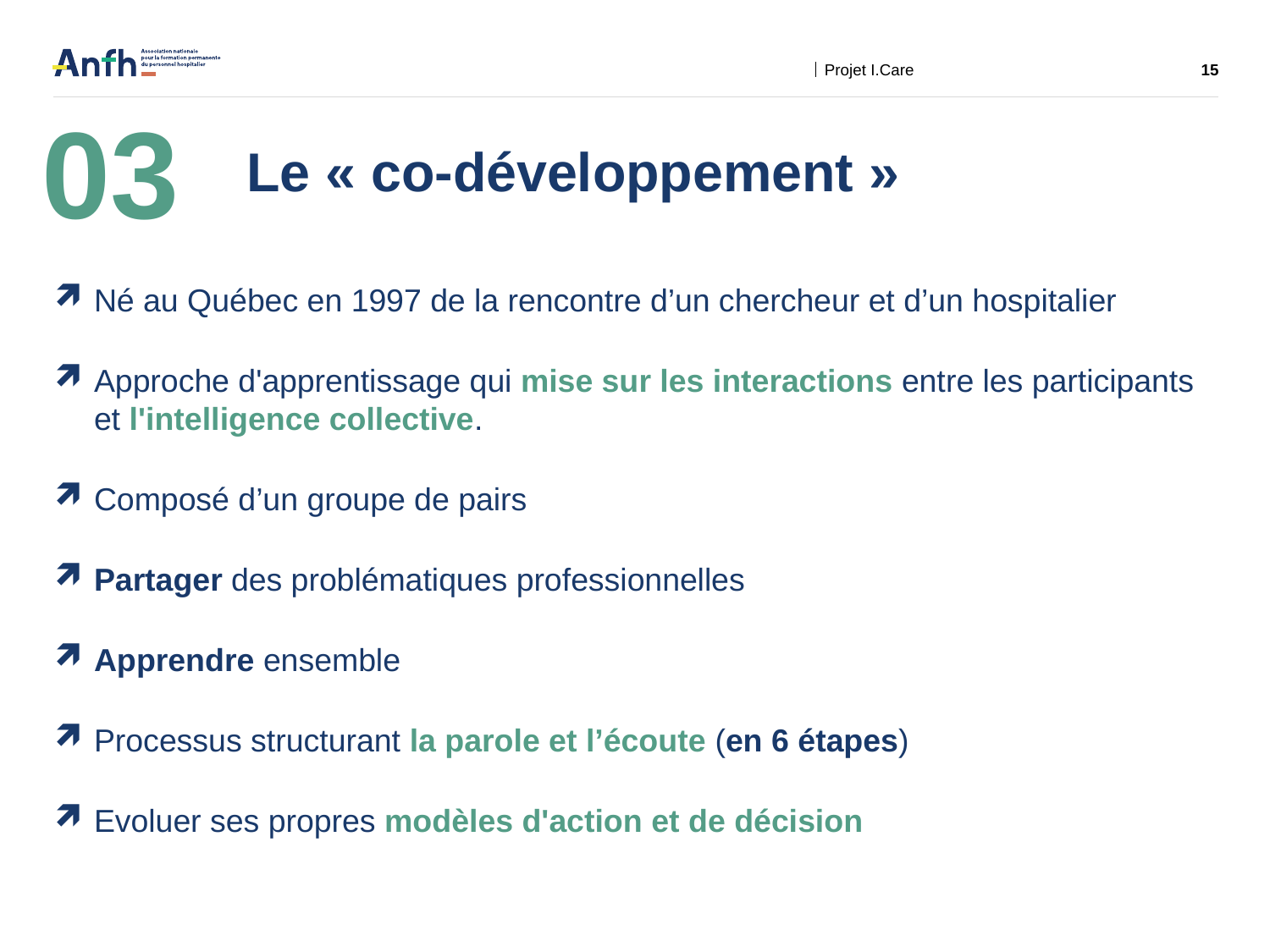

Projet I.Care
15
03
# Le « co-développement »
Né au Québec en 1997 de la rencontre d’un chercheur et d’un hospitalier

Approche d'apprentissage qui mise sur les interactions entre les participants et l'intelligence collective.

Composé d’un groupe de pairs

Partager des problématiques professionnelles

Apprendre ensemble

Processus structurant la parole et l’écoute (en 6 étapes)

Evoluer ses propres modèles d'action et de décision